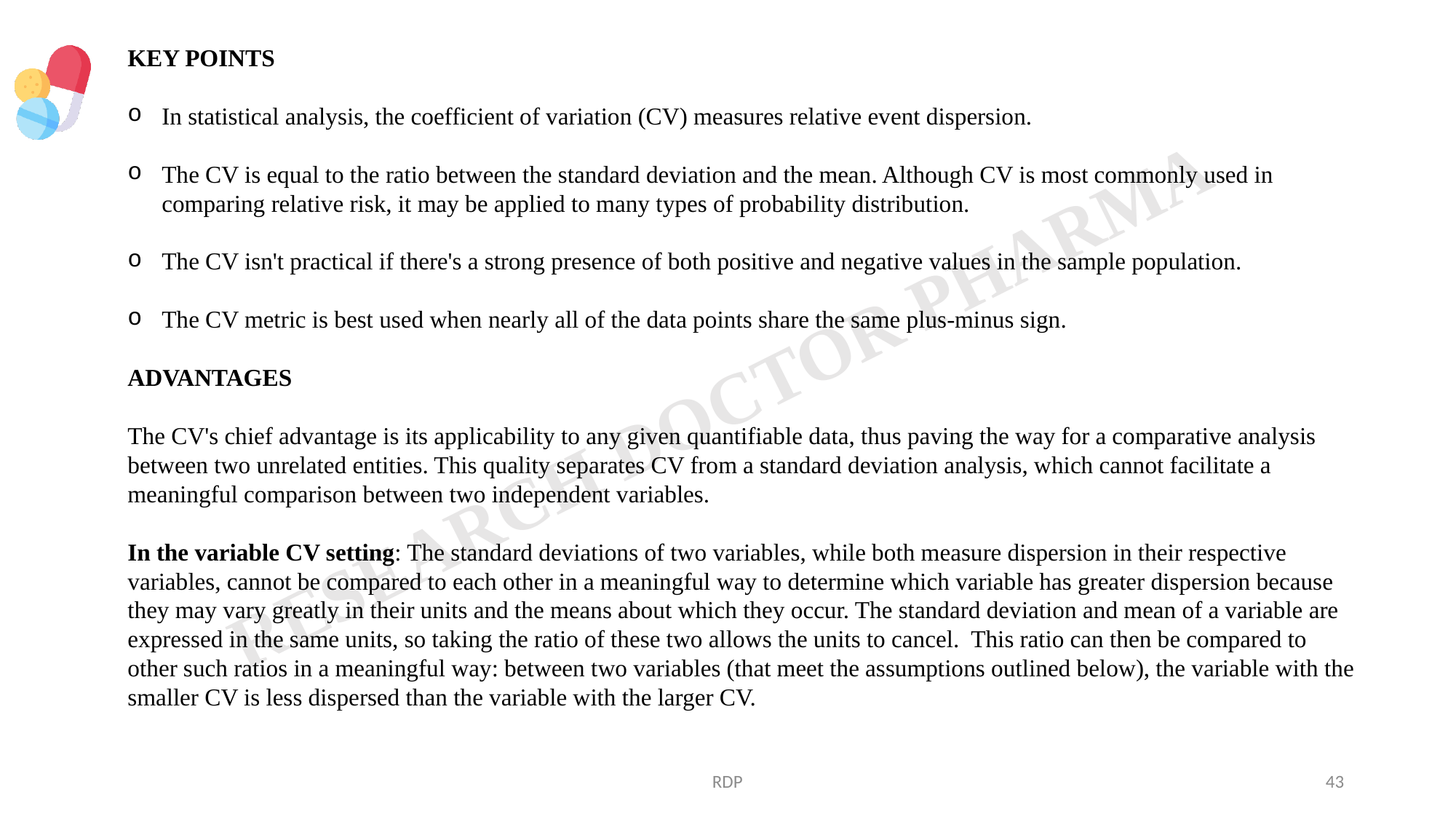

KEY POINTS

In statistical analysis, the coefficient of variation (CV) measures relative event dispersion.

The CV is equal to the ratio between the standard deviation and the mean. Although CV is most commonly used in comparing relative risk, it may be applied to many types of probability distribution.

The CV isn't practical if there's a strong presence of both positive and negative values in the sample population.

The CV metric is best used when nearly all of the data points share the same plus-minus sign.

ADVANTAGES

The CV's chief advantage is its applicability to any given quantifiable data, thus paving the way for a comparative analysis between two unrelated entities. This quality separates CV from a standard deviation analysis, which cannot facilitate a meaningful comparison between two independent variables.

In the variable CV setting: The standard deviations of two variables, while both measure dispersion in their respective variables, cannot be compared to each other in a meaningful way to determine which variable has greater dispersion because they may vary greatly in their units and the means about which they occur. The standard deviation and mean of a variable are expressed in the same units, so taking the ratio of these two allows the units to cancel.  This ratio can then be compared to other such ratios in a meaningful way: between two variables (that meet the assumptions outlined below), the variable with the smaller CV is less dispersed than the variable with the larger CV.
RDP
43